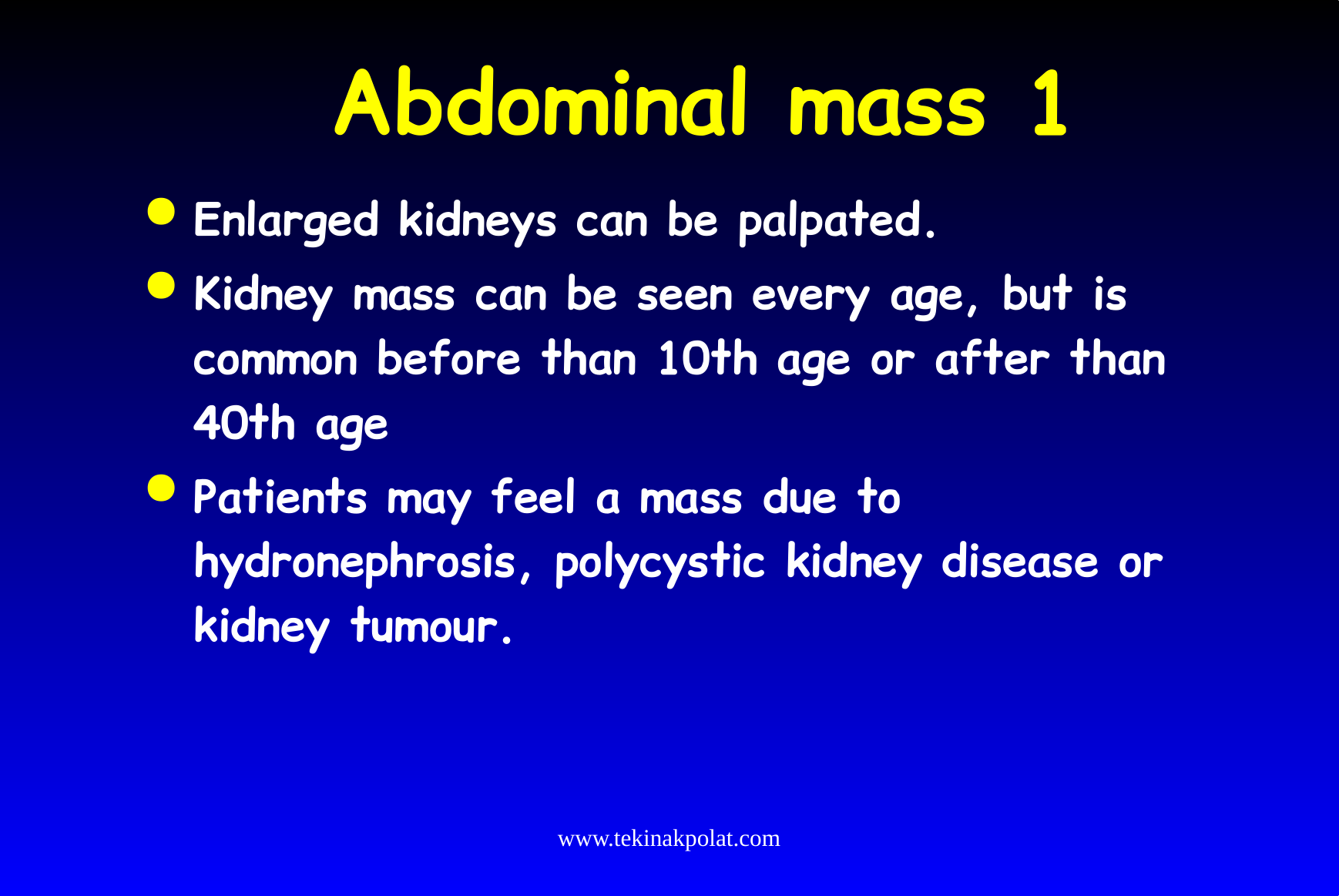

# Abdominal mass 1
Enlarged kidneys can be palpated.
Kidney mass can be seen every age, but is common before than 10th age or after than 40th age
Patients may feel a mass due to hydronephrosis, polycystic kidney disease or kidney tumour.
www.tekinakpolat.com